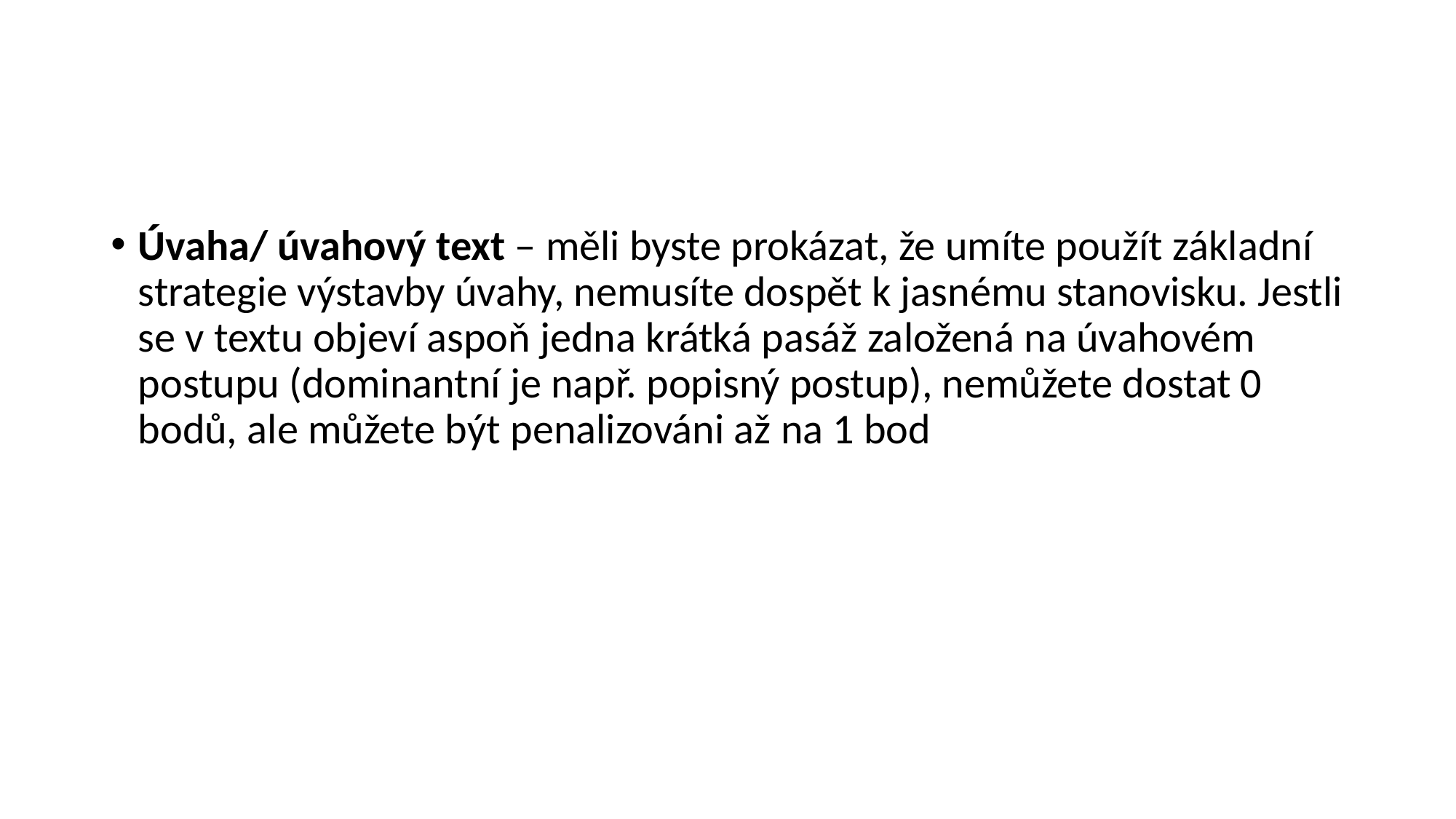

#
Úvaha/ úvahový text – měli byste prokázat, že umíte použít základní strategie výstavby úvahy, nemusíte dospět k jasnému stanovisku. Jestli se v textu objeví aspoň jedna krátká pasáž založená na úvahovém postupu (dominantní je např. popisný postup), nemůžete dostat 0 bodů, ale můžete být penalizováni až na 1 bod